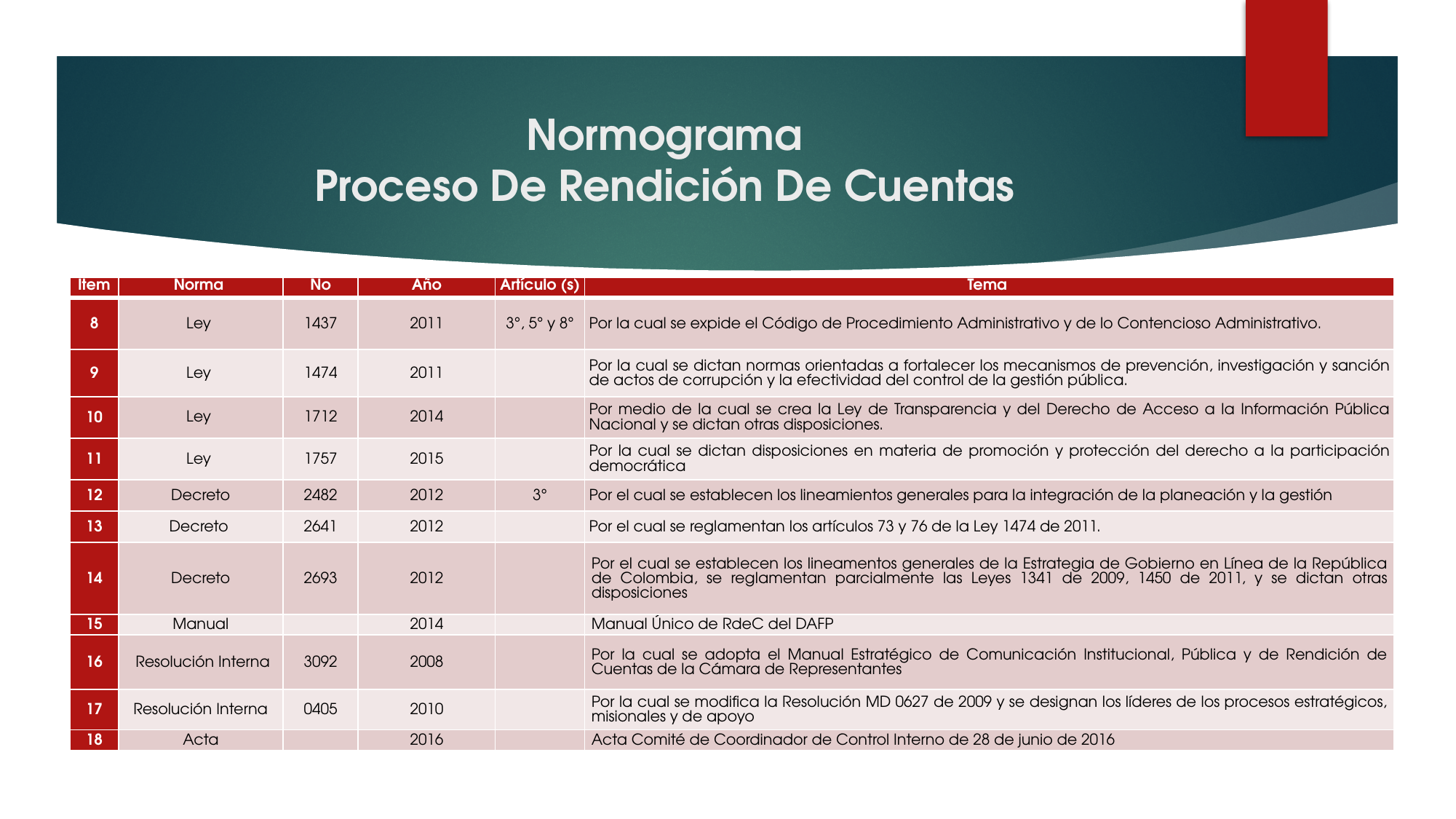

# Normograma Proceso De Rendición De Cuentas
| Ítem | Norma | No | Año | Artículo (s) | Tema |
| --- | --- | --- | --- | --- | --- |
| 8 | Ley | 1437 | 2011 | 3°, 5° y 8° | Por la cual se expide el Código de Procedimiento Administrativo y de lo Contencioso Administrativo. |
| 9 | Ley | 1474 | 2011 |  | Por la cual se dictan normas orientadas a fortalecer los mecanismos de prevención, investigación y sanción de actos de corrupción y la efectividad del control de la gestión pública. |
| 10 | Ley | 1712 | 2014 |  | Por medio de la cual se crea la Ley de Transparencia y del Derecho de Acceso a la Información Pública Nacional y se dictan otras disposiciones. |
| 11 | Ley | 1757 | 2015 |  | Por la cual se dictan disposiciones en materia de promoción y protección del derecho a la participación democrática |
| 12 | Decreto | 2482 | 2012 | 3° | Por el cual se establecen los lineamientos generales para la integración de la planeación y la gestión |
| 13 | Decreto | 2641 | 2012 |  | Por el cual se reglamentan los artículos 73 y 76 de la Ley 1474 de 2011. |
| 14 | Decreto | 2693 | 2012 |  | Por el cual se establecen los lineamentos generales de la Estrategia de Gobierno en Línea de la República de Colombia, se reglamentan parcialmente las Leyes 1341 de 2009, 1450 de 2011, y se dictan otras disposiciones |
| 15 | Manual |  | 2014 |  | Manual Único de RdeC del DAFP |
| 16 | Resolución Interna | 3092 | 2008 |  | Por la cual se adopta el Manual Estratégico de Comunicación Institucional, Pública y de Rendición de Cuentas de la Cámara de Representantes |
| 17 | Resolución Interna | 0405 | 2010 |  | Por la cual se modifica la Resolución MD 0627 de 2009 y se designan los líderes de los procesos estratégicos, misionales y de apoyo |
| 18 | Acta |  | 2016 |  | Acta Comité de Coordinador de Control Interno de 28 de junio de 2016 |